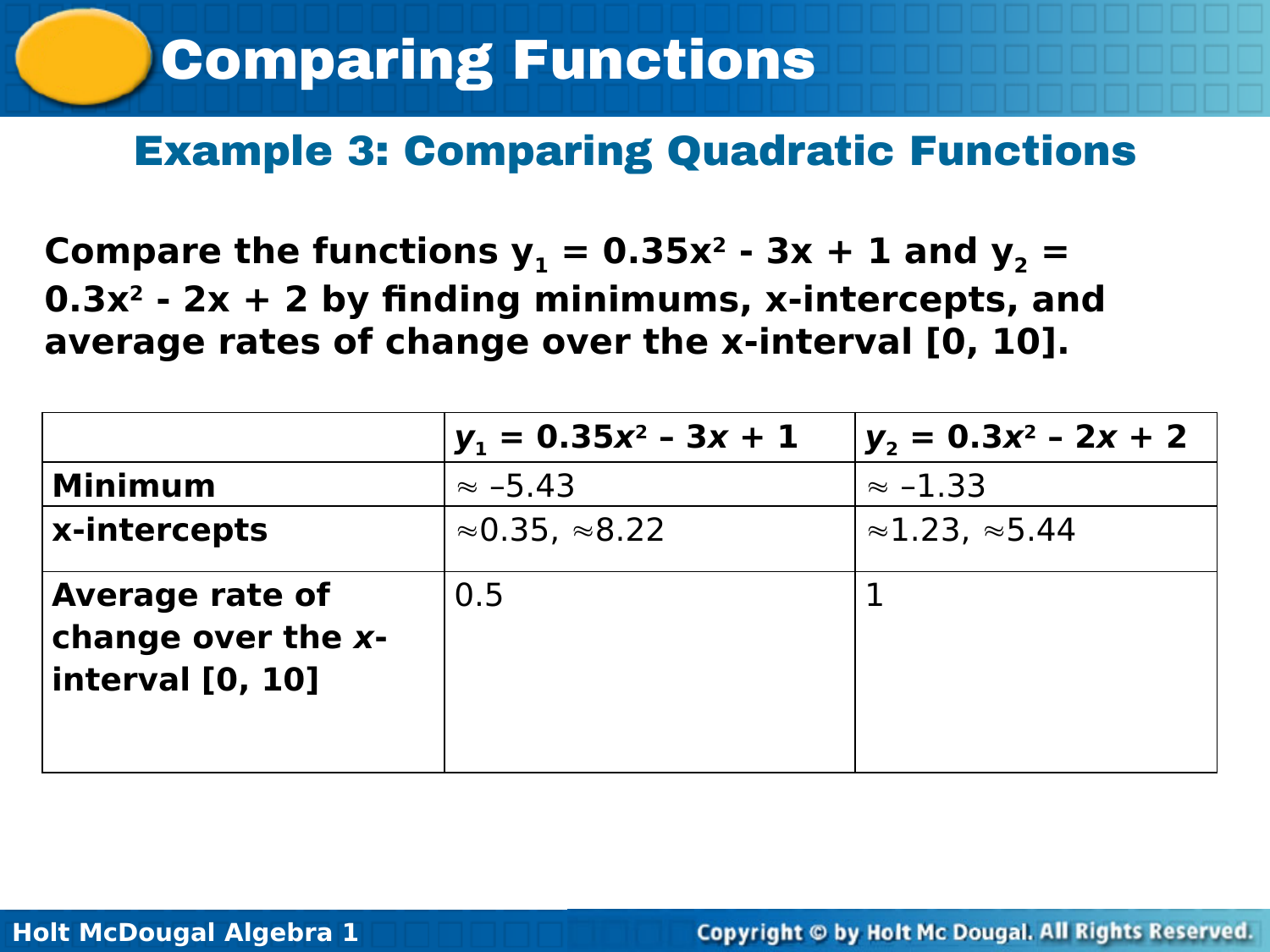

Example 3: Comparing Quadratic Functions
Compare the functions y1 = 0.35x2 - 3x + 1 and y2 = 0.3x2 - 2x + 2 by finding minimums, x-intercepts, and average rates of change over the x-interval [0, 10].
|  | y1 = 0.35x2 – 3x + 1 | y2 = 0.3x2 – 2x + 2 |
| --- | --- | --- |
| Minimum | ≈ –5.43 | ≈ –1.33 |
| x-intercepts | ≈0.35, ≈8.22 | ≈1.23, ≈5.44 |
| Average rate of change over the x-interval [0, 10] | 0.5 | 1 |